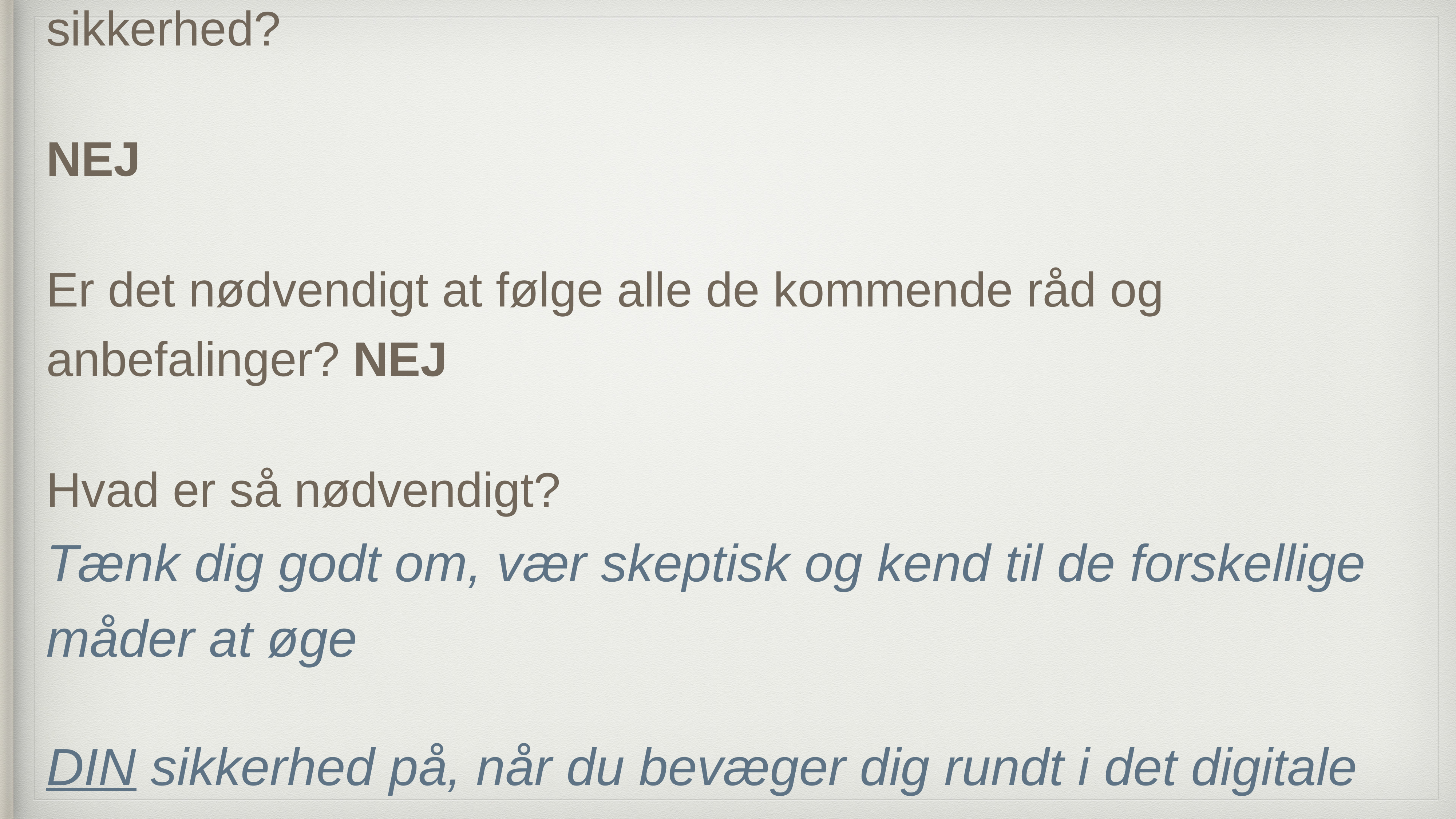

Er det nødvendigt at være paranoid, når det drejer sig om IT-sikkerhed?
NEJ
Er det nødvendigt at følge alle de kommende råd og anbefalinger? NEJ
Hvad er så nødvendigt?
Tænk dig godt om, vær skeptisk og kend til de forskellige måder at øge
DIN sikkerhed på, når du bevæger dig rundt i det digitale univers